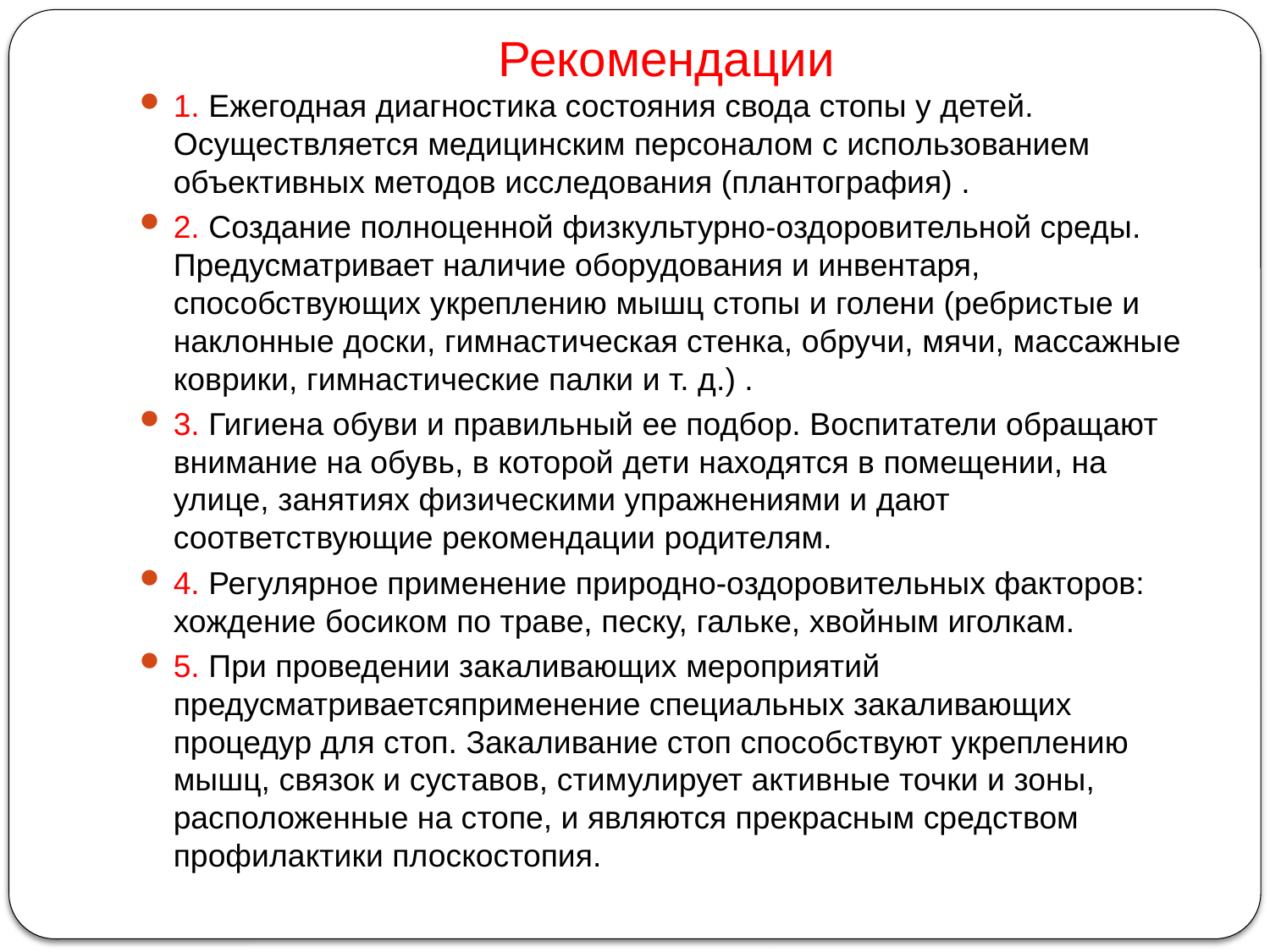

# Рекомендации
1. Ежегодная диагностика состояния свода стопы у детей. Осуществляется медицинским персоналом с использованием объективных методов исследования (плантография) .
2. Создание полноценной физкультурно-оздоровительной среды. Предусматривает наличие оборудования и инвентаря, способствующих укреплению мышц стопы и голени (ребристые и наклонные доски, гимнастическая стенка, обручи, мячи, массажные коврики, гимнастические палки и т. д.) .
3. Гигиена обуви и правильный ее подбор. Воспитатели обращают внимание на обувь, в которой дети находятся в помещении, на улице, занятиях физическими упражнениями и дают соответствующие рекомендации родителям.
4. Регулярное применение природно-оздоровительных факторов: хождение босиком по траве, песку, гальке, хвойным иголкам.
5. При проведении закаливающих мероприятий предусматриваетсяприменение специальных закаливающих процедур для стоп. Закаливание стоп способствуют укреплению мышц, связок и суставов, стимулирует активные точки и зоны, расположенные на стопе, и являются прекрасным средством профилактики плоскостопия.